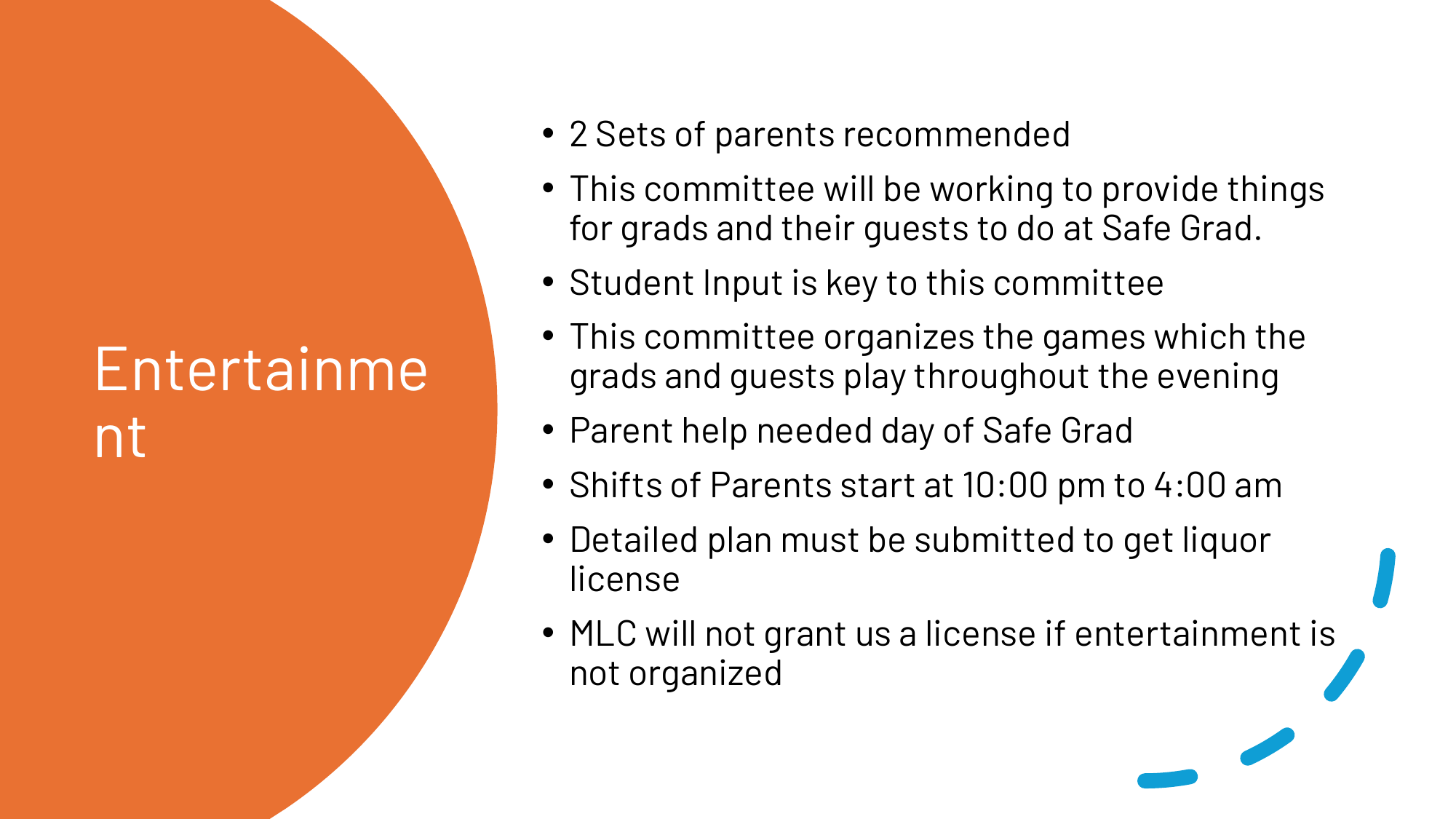

2 Sets of parents recommended
This committee will be working to provide things for grads and their guests to do at Safe Grad.
Student Input is key to this committee
This committee organizes the games which the grads and guests play throughout the evening
Parent help needed day of Safe Grad
Shifts of Parents start at 10:00 pm to 4:00 am
Detailed plan must be submitted to get liquor license
MLC will not grant us a license if entertainment is not organized
# Entertainment